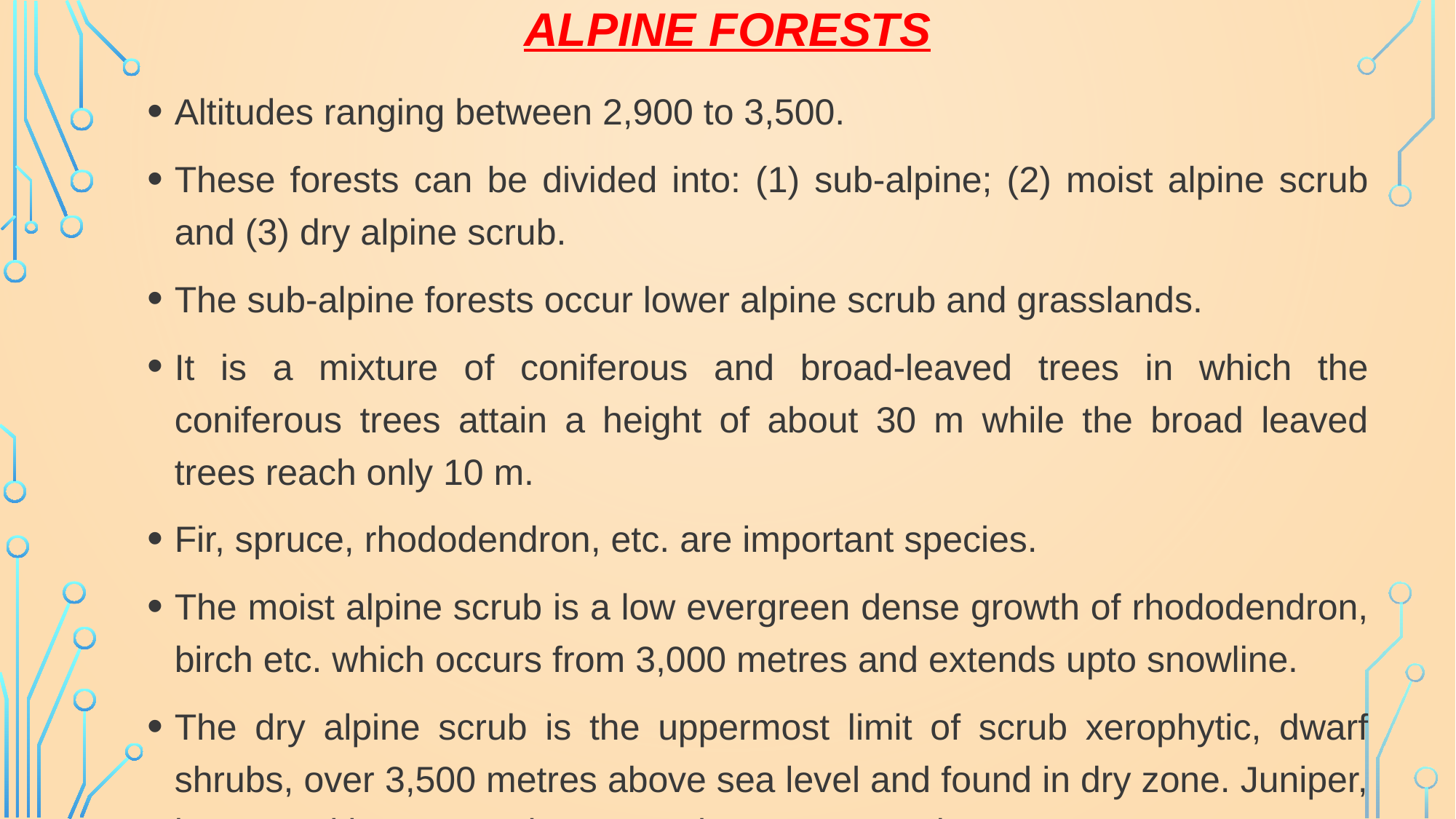

# Alpine Forests
Altitudes ranging between 2,900 to 3,500.
These forests can be divided into: (1) sub-alpine; (2) moist alpine scrub and (3) dry alpine scrub.
The sub-alpine forests occur lower alpine scrub and grasslands.
It is a mixture of coniferous and broad-leaved trees in which the coniferous trees attain a height of about 30 m while the broad leaved trees reach only 10 m.
Fir, spruce, rhododendron, etc. are important species.
The moist alpine scrub is a low evergreen dense growth of rhododendron, birch etc. which occurs from 3,000 metres and extends upto snowline.
The dry alpine scrub is the uppermost limit of scrub xerophytic, dwarf shrubs, over 3,500 metres above sea level and found in dry zone. Juniper, honeysuckle, artemesia etc. are important species.